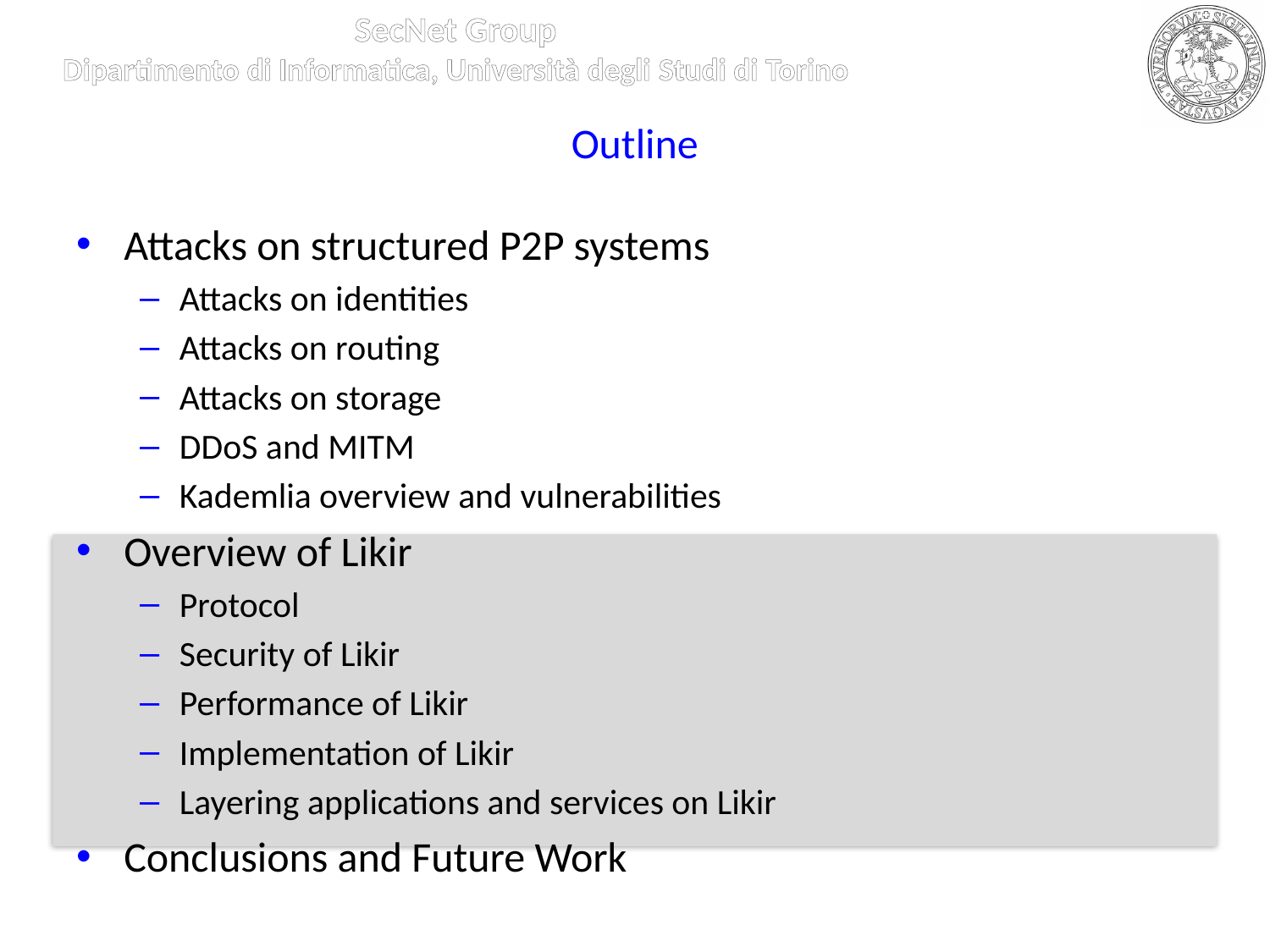

# Outline
Attacks on structured P2P systems
Attacks on identities
Attacks on routing
Attacks on storage
DDoS and MITM
Kademlia overview and vulnerabilities
Overview of Likir
Protocol
Security of Likir
Performance of Likir
Implementation of Likir
Layering applications and services on Likir
Conclusions and Future Work